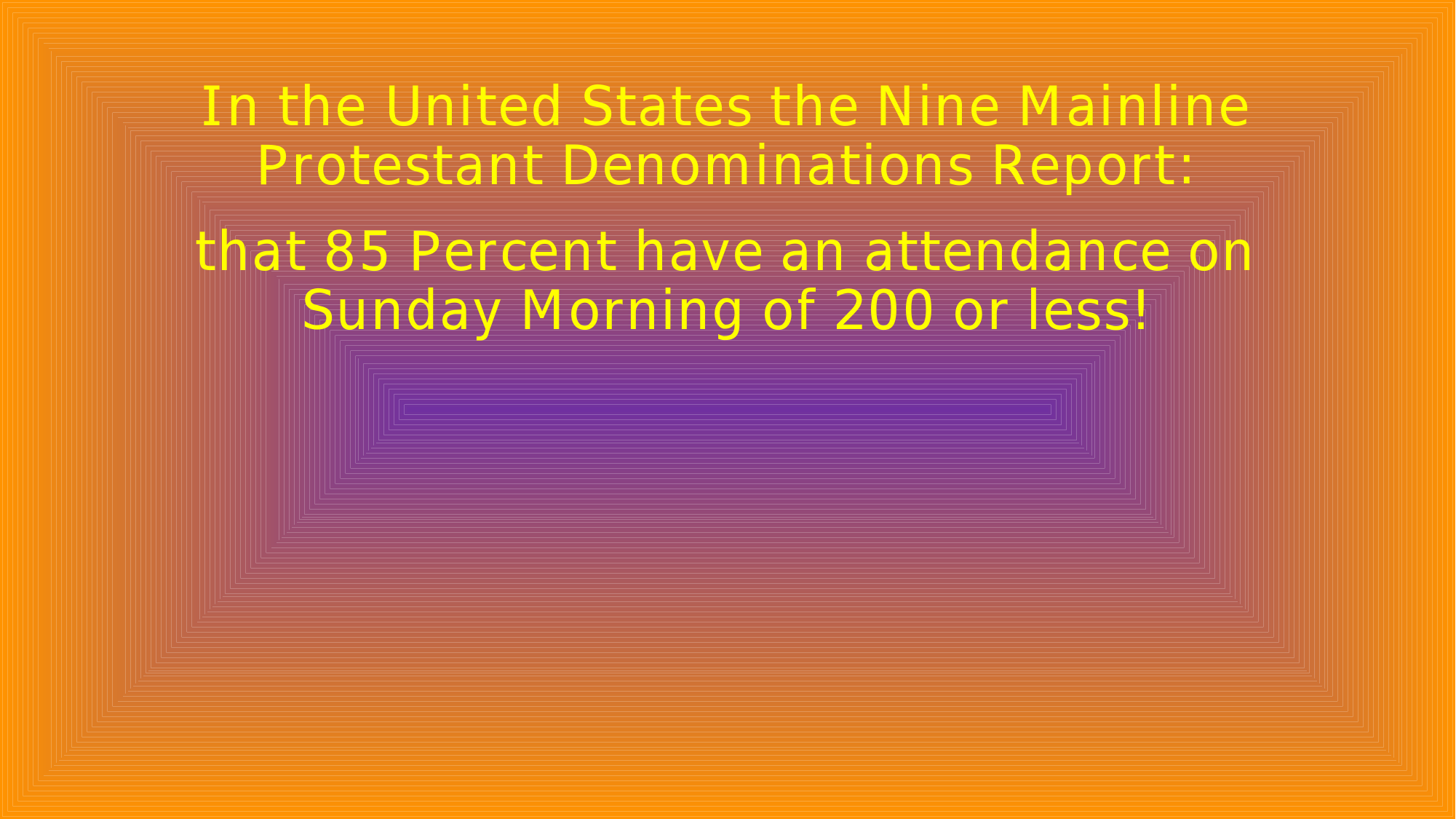

In the United States the Nine Mainline Protestant Denominations Report:
that 85 Percent have an attendance on Sunday Morning of 200 or less!